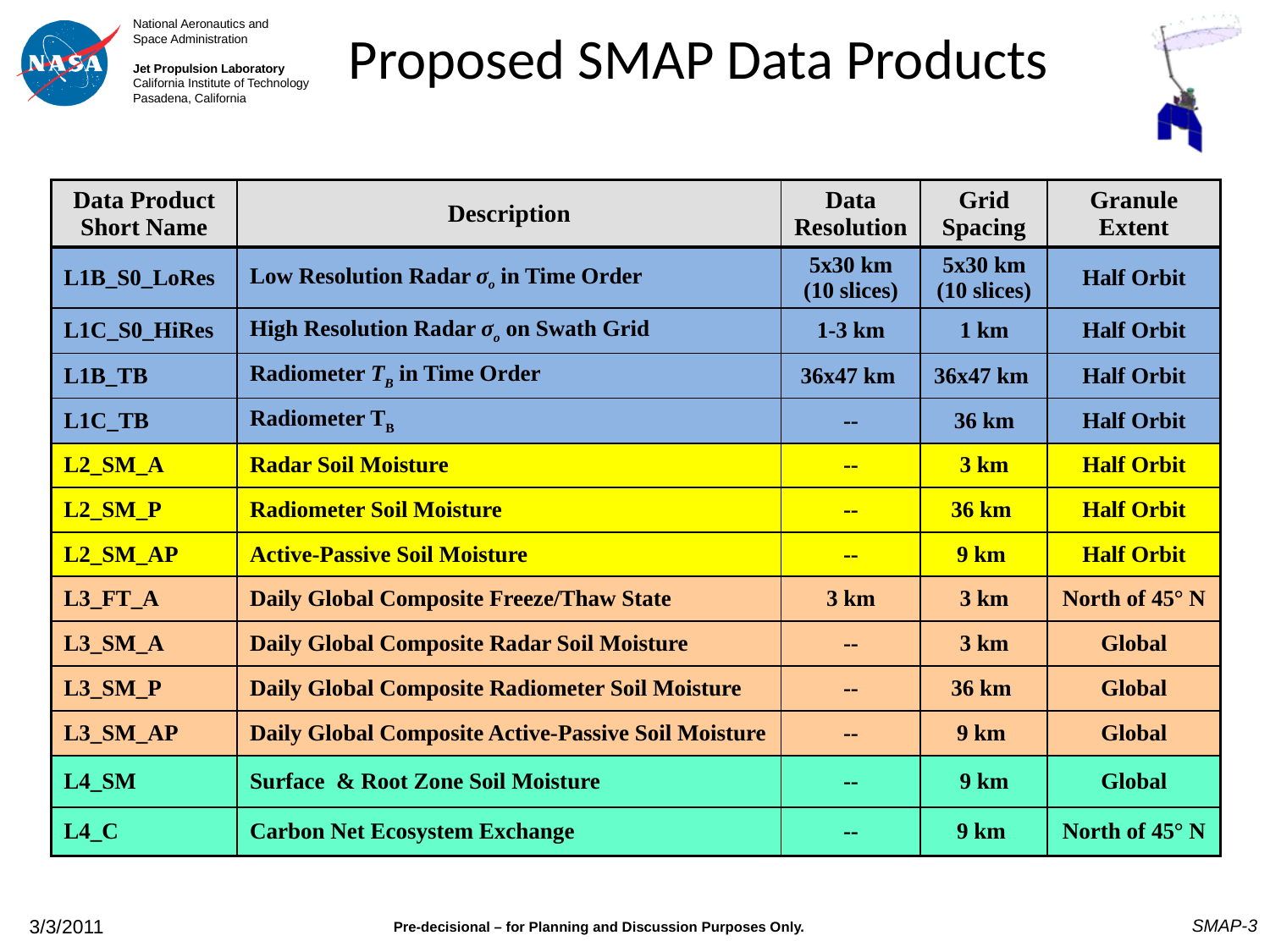

# Proposed SMAP Data Products

| Data Product Short Name | Description | Data Resolution | Grid Spacing | Granule Extent |
| --- | --- | --- | --- | --- |
| L1B\_S0\_LoRes | Low Resolution Radar σo in Time Order | 5x30 km (10 slices) | 5x30 km (10 slices) | Half Orbit |
| L1C\_S0\_HiRes | High Resolution Radar σo on Swath Grid | 1-3 km | 1 km | Half Orbit |
| L1B\_TB | Radiometer TB in Time Order | 36x47 km | 36x47 km | Half Orbit |
| L1C\_TB | Radiometer TB | -- | 36 km | Half Orbit |
| L2\_SM\_A | Radar Soil Moisture | -- | 3 km | Half Orbit |
| L2\_SM\_P | Radiometer Soil Moisture | -- | 36 km | Half Orbit |
| L2\_SM\_AP | Active-Passive Soil Moisture | -- | 9 km | Half Orbit |
| L3\_FT\_A | Daily Global Composite Freeze/Thaw State | 3 km | 3 km | North of 45° N |
| L3\_SM\_A | Daily Global Composite Radar Soil Moisture | -- | 3 km | Global |
| L3\_SM\_P | Daily Global Composite Radiometer Soil Moisture | -- | 36 km | Global |
| L3\_SM\_AP | Daily Global Composite Active-Passive Soil Moisture | -- | 9 km | Global |
| L4\_SM | Surface & Root Zone Soil Moisture | -- | 9 km | Global |
| L4\_C | Carbon Net Ecosystem Exchange | -- | 9 km | North of 45° N |
SMAP-3